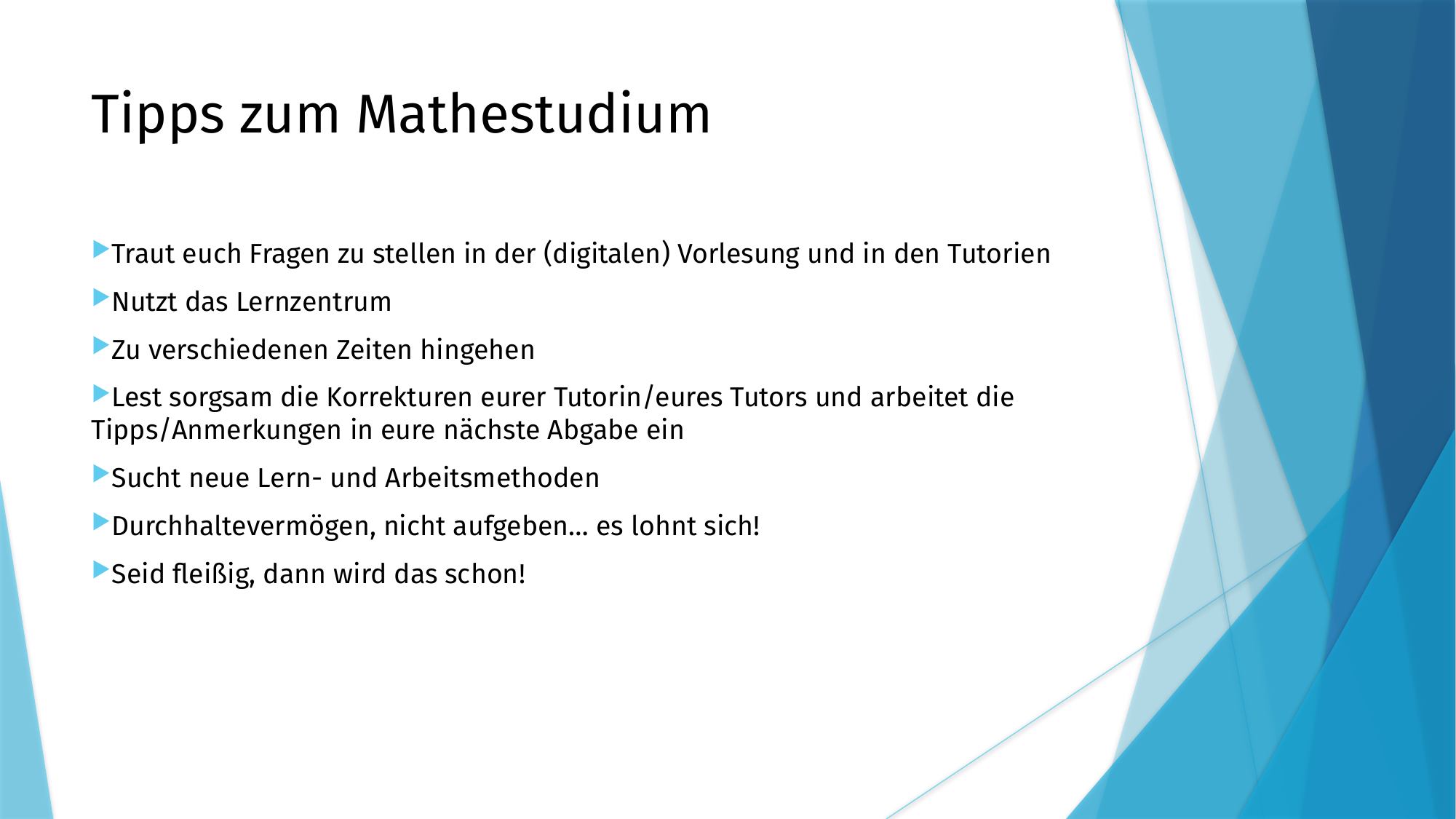

Tipps zum Mathestudium
Traut euch Fragen zu stellen in der (digitalen) Vorlesung und in den Tutorien
Nutzt das Lernzentrum
Zu verschiedenen Zeiten hingehen
Lest sorgsam die Korrekturen eurer Tutorin/eures Tutors und arbeitet die Tipps/Anmerkungen in eure nächste Abgabe ein
Sucht neue Lern- und Arbeitsmethoden
Durchhaltevermögen, nicht aufgeben… es lohnt sich!
Seid fleißig, dann wird das schon!